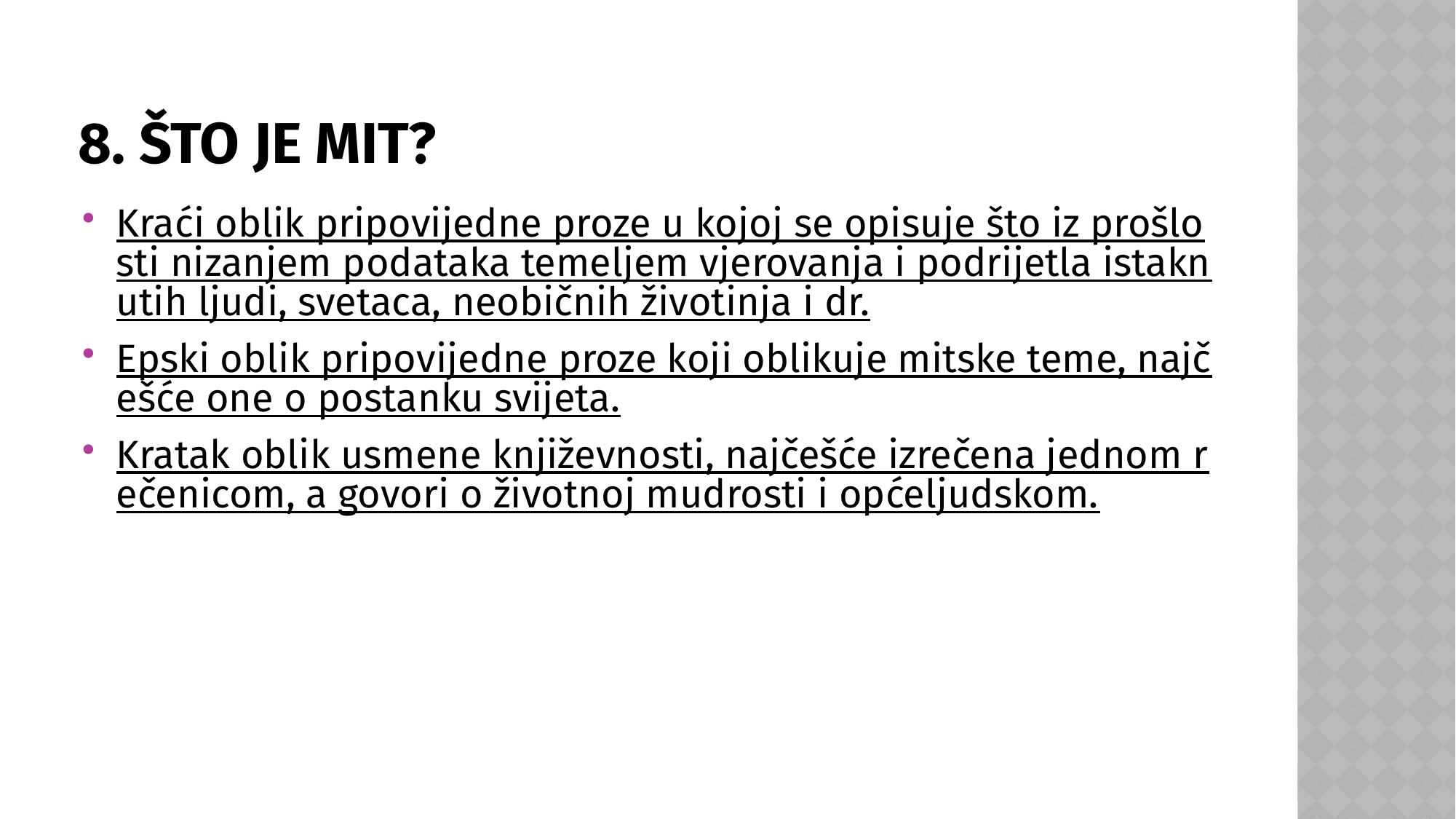

# 8. Što je Mit?
Kraći oblik pripovijedne proze u kojoj se opisuje što iz prošlosti nizanjem podataka temeljem vjerovanja i podrijetla istaknutih ljudi, svetaca, neobičnih životinja i dr.
Epski oblik pripovijedne proze koji oblikuje mitske teme, najčešće one o postanku svijeta.
Kratak oblik usmene književnosti, najčešće izrečena jednom rečenicom, a govori o životnoj mudrosti i općeljudskom.